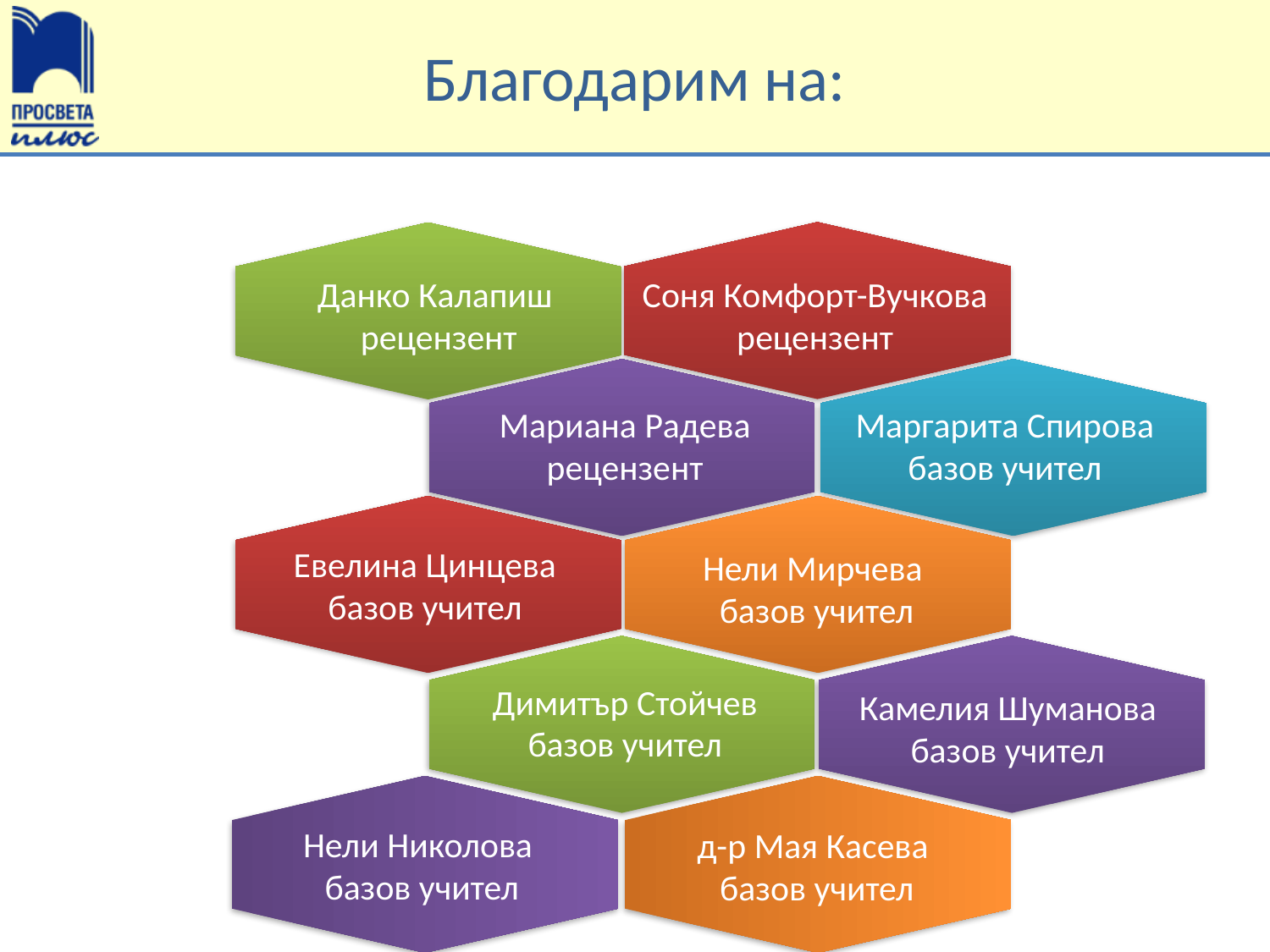

# Благодарим на:

Соня Комфорт-Вучкова рецензент
Данко Калапиш
 рецензент
Мариана Радева рецензент
Маргарита Спирова базов учител
Евелина Цинцева базов учител
Нели Мирчева
базов учител
Димитър Стойчев
базов учител
Камелия Шуманова базов учител

Нели Николова
базов учител
д-р Мая Касева
базов учител